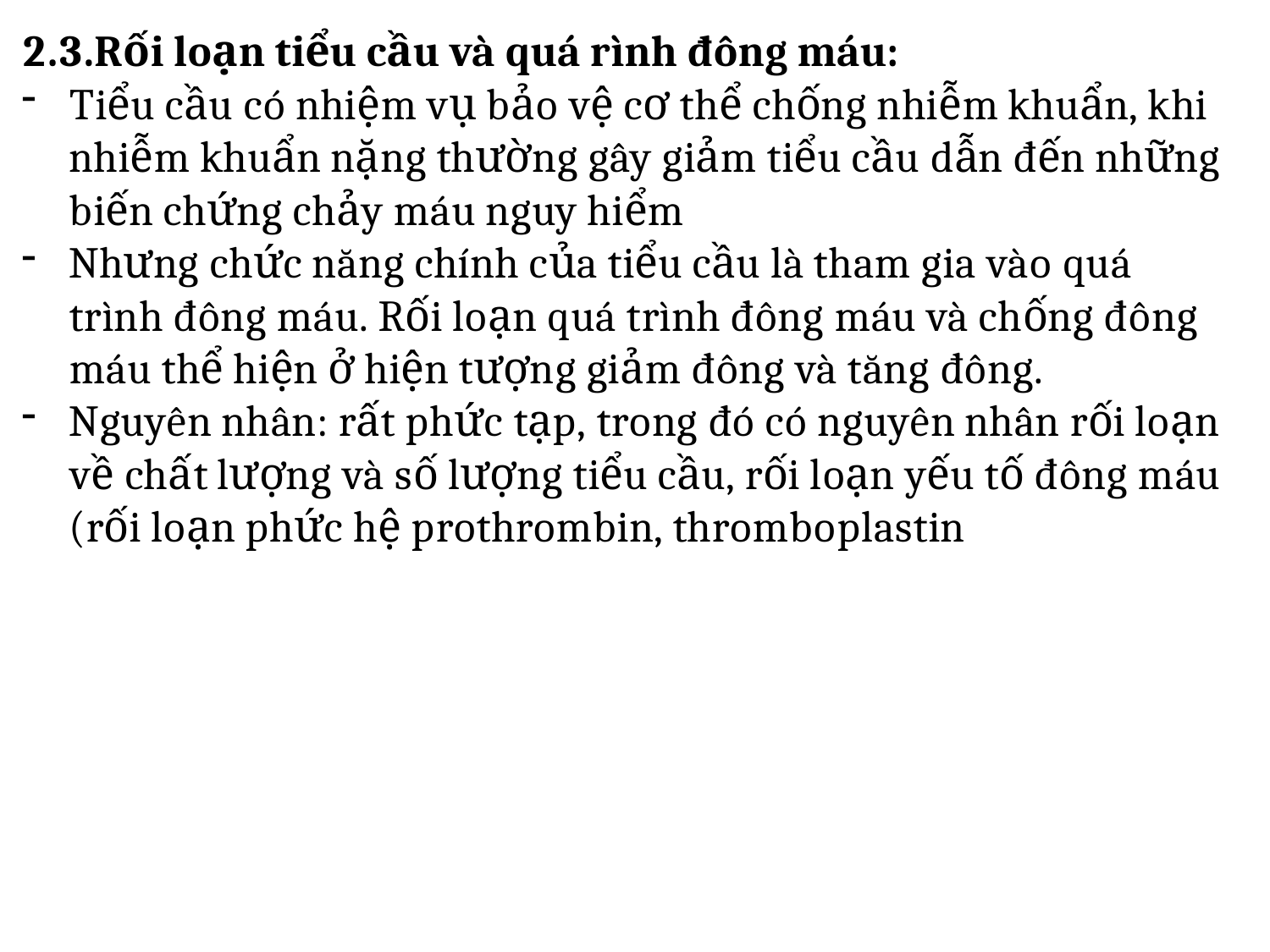

2.3.Rối loạn tiểu cầu và quá rình đông máu:
Tiểu cầu có nhiệm vụ bảo vệ cơ thể chống nhiễm khuẩn, khi nhiễm khuẩn nặng thường gây giảm tiểu cầu dẫn đến những biến chứng chảy máu nguy hiểm
Nhưng chức năng chính của tiểu cầu là tham gia vào quá trình đông máu. Rối loạn quá trình đông máu và chống đông máu thể hiện ở hiện tượng giảm đông và tăng đông.
Nguyên nhân: rất phức tạp, trong đó có nguyên nhân rối loạn về chất lượng và số lượng tiểu cầu, rối loạn yếu tố đông máu (rối loạn phức hệ prothrombin, thromboplastin